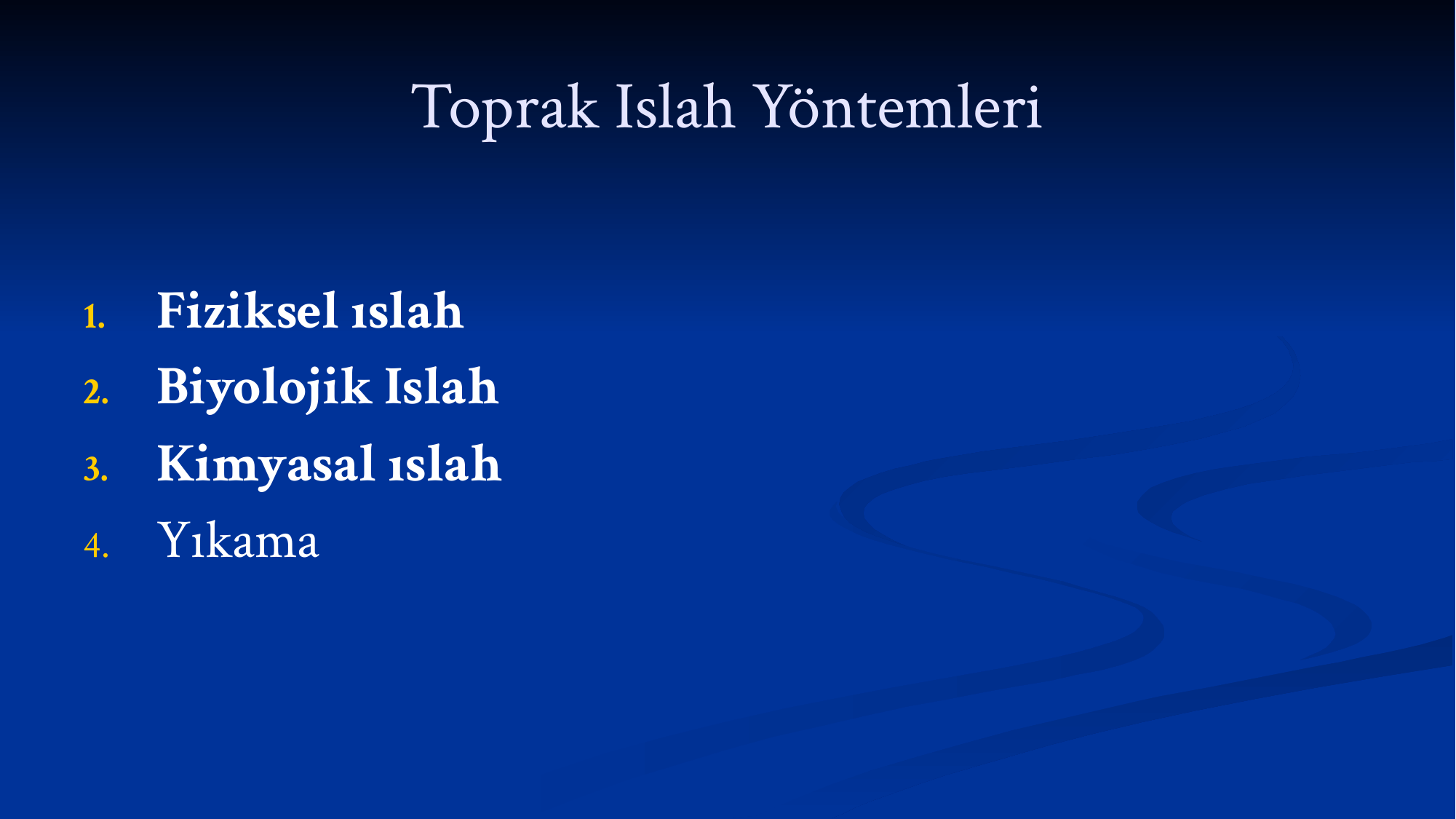

# Toprak Islah Yöntemleri

Fiziksel ıslah
Biyolojik Islah
Kimyasal ıslah
Yıkama